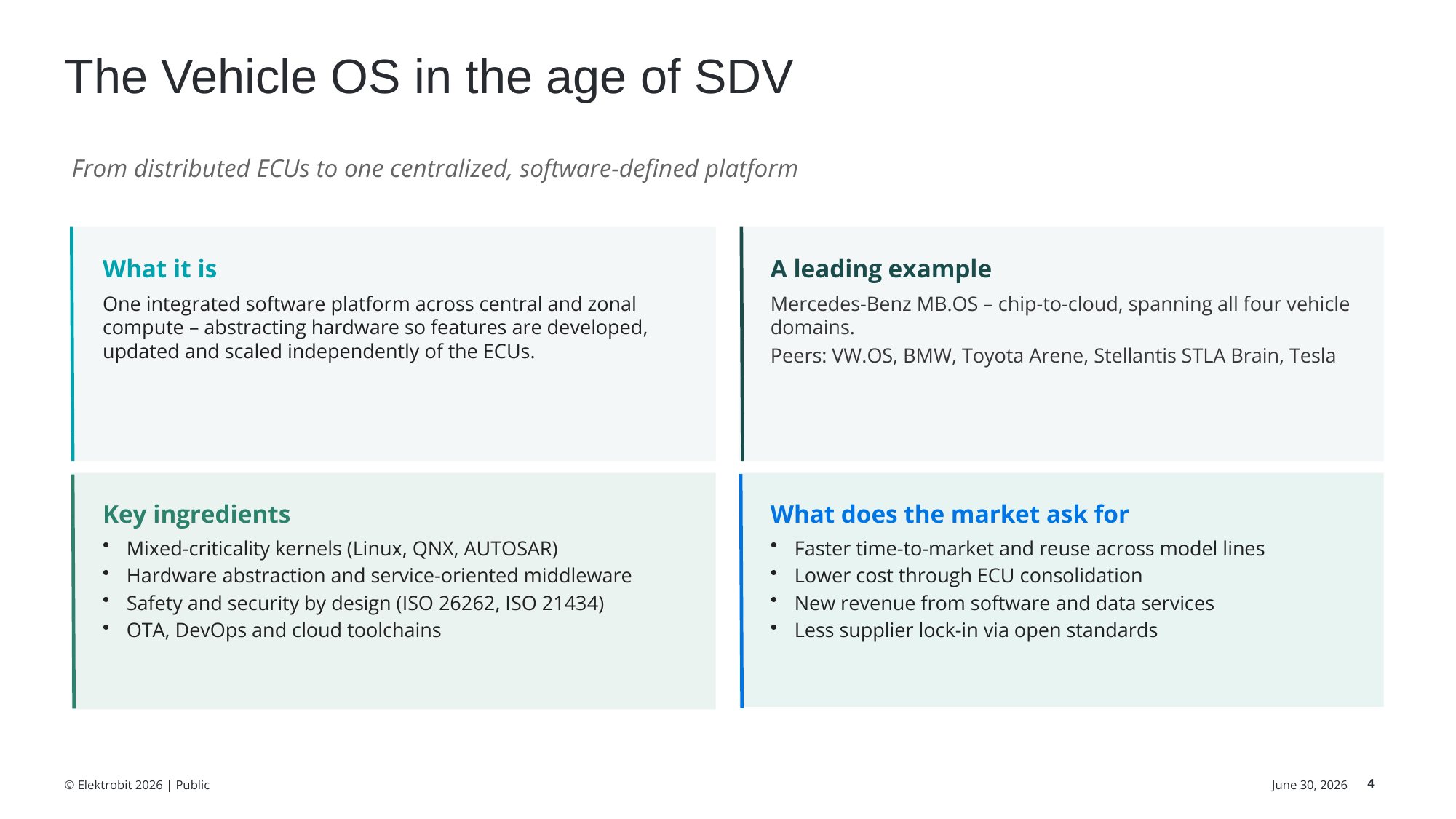

# The Vehicle OS in the age of SDV
From distributed ECUs to one centralized, software-defined platform
What it is
One integrated software platform across central and zonal compute – abstracting hardware so features are developed, updated and scaled independently of the ECUs.
A leading example
Mercedes-Benz MB.OS – chip-to-cloud, spanning all four vehicle domains.
Peers: VW.OS, BMW, Toyota Arene, Stellantis STLA Brain, Tesla
Key ingredients
Mixed-criticality kernels (Linux, QNX, AUTOSAR)
Hardware abstraction and service-oriented middleware
Safety and security by design (ISO 26262, ISO 21434)
OTA, DevOps and cloud toolchains
What does the market ask for
Faster time-to-market and reuse across model lines
Lower cost through ECU consolidation
New revenue from software and data services
Less supplier lock-in via open standards
© Elektrobit 2026 | Public
4
June 30, 2026